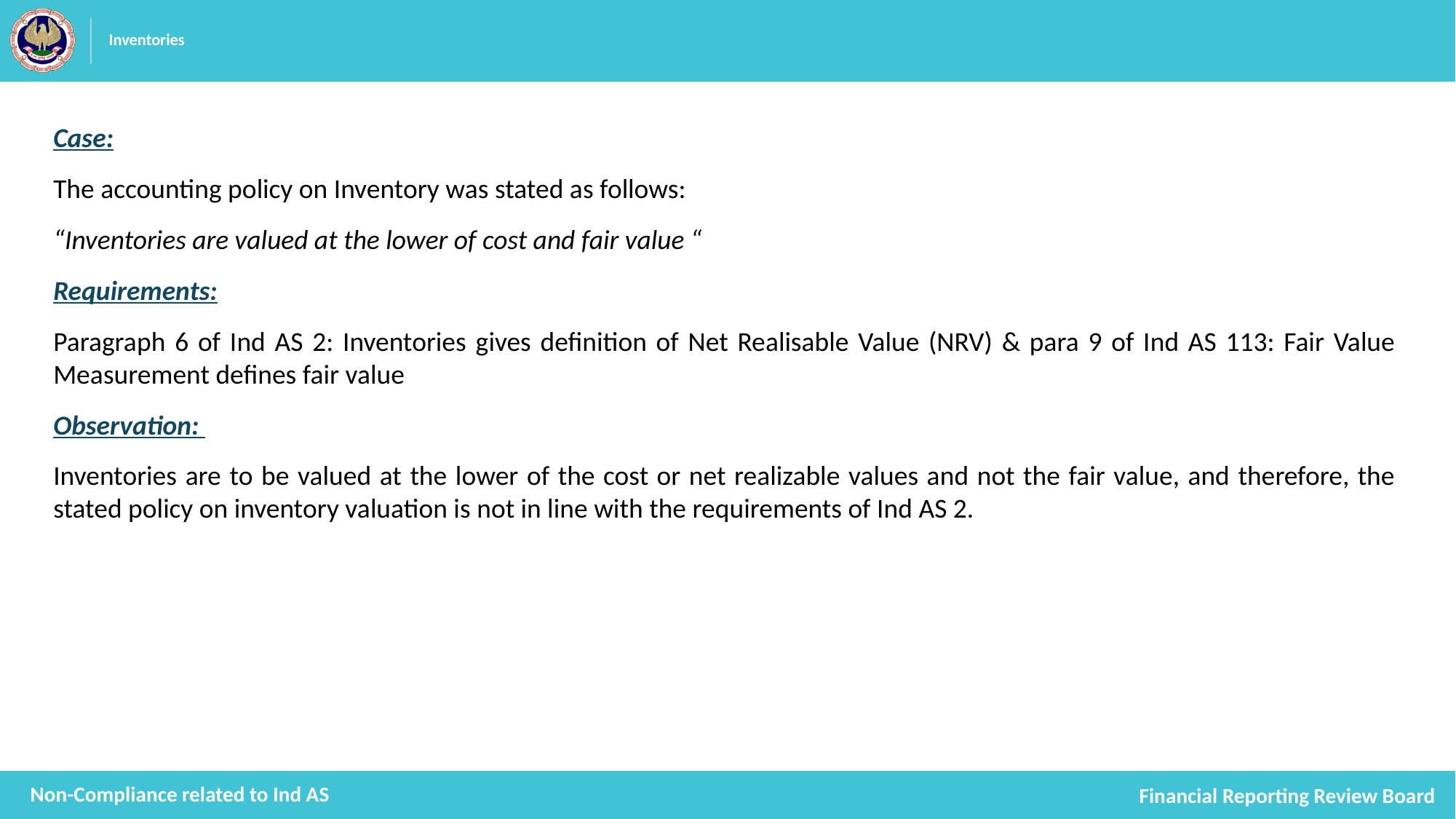

# Inventories
Case:
The accounting policy on Inventory was stated as follows:
“Inventories are valued at the lower of cost and fair value “
Requirements:
Paragraph 6 of Ind AS 2: Inventories gives definition of Net Realisable Value (NRV) & para 9 of Ind AS 113: Fair Value Measurement defines fair value
Observation:
Inventories are to be valued at the lower of the cost or net realizable values and not the fair value, and therefore, the stated policy on inventory valuation is not in line with the requirements of Ind AS 2.
Non-Compliance related to Ind AS